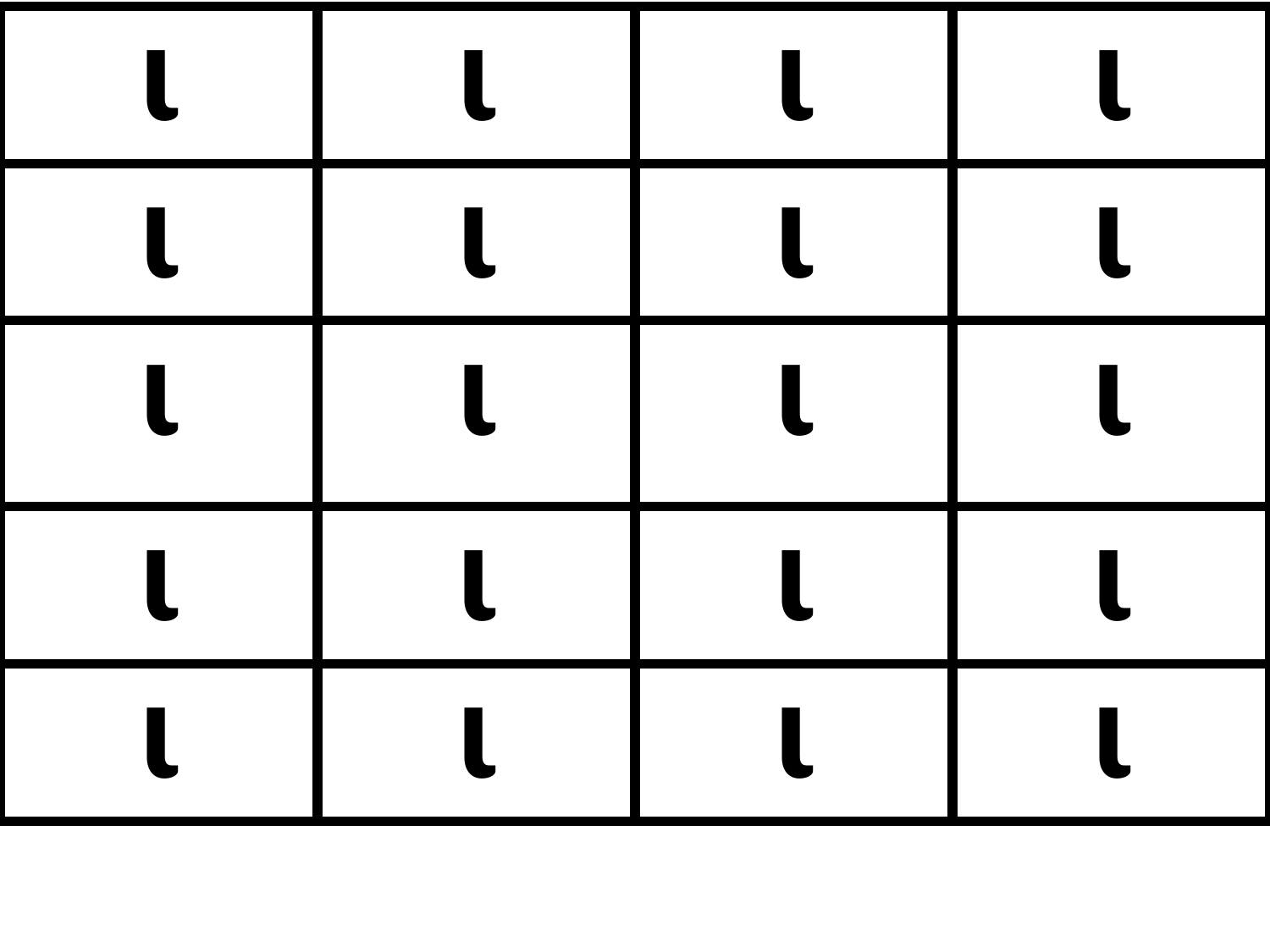

| ι | ι | ι | ι |
| --- | --- | --- | --- |
| ι | ι | ι | ι |
| ι | ι | ι | ι |
| ι | ι | ι | ι |
| ι | ι | ι | ι |